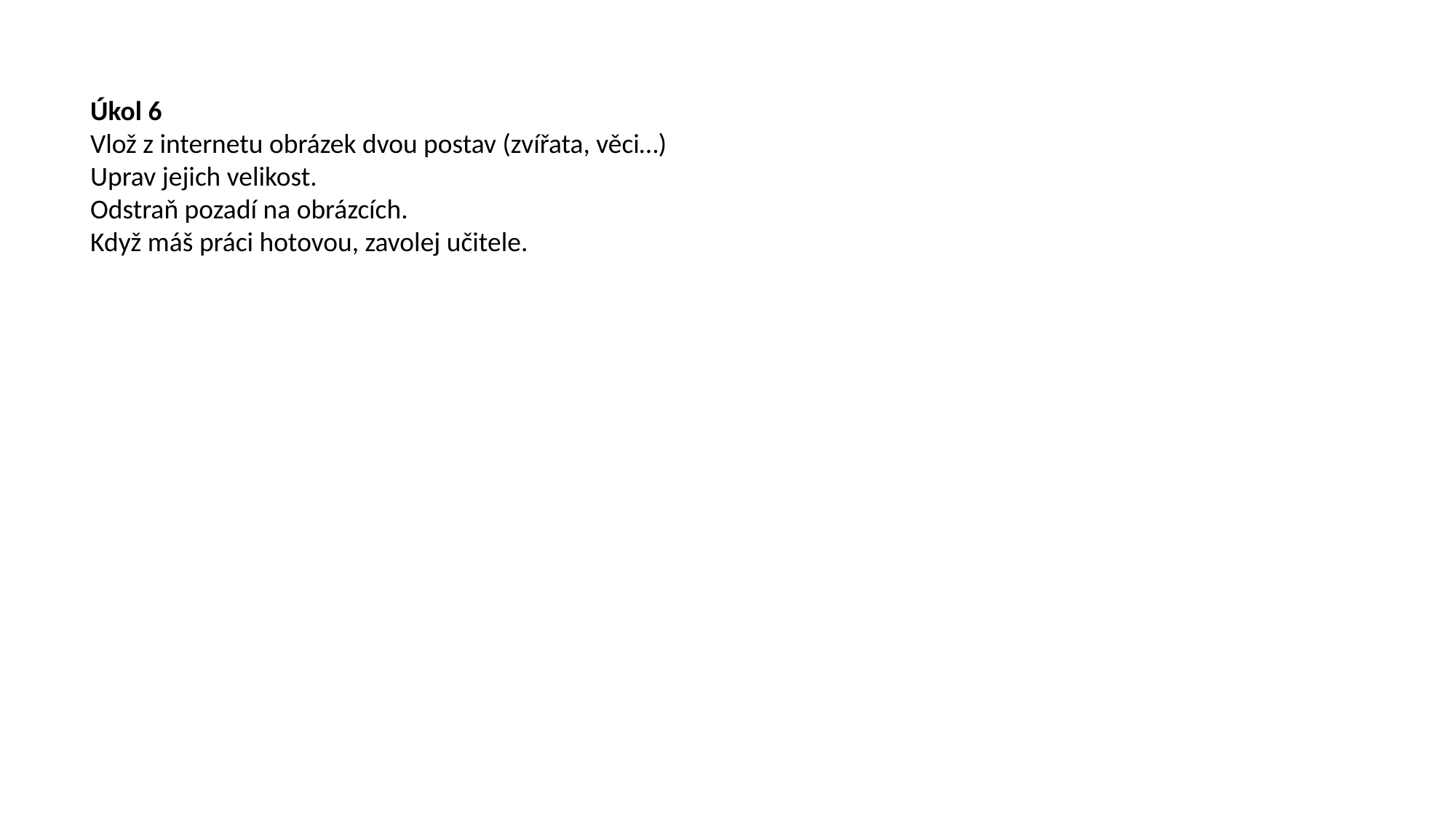

Úkol 6
Vlož z internetu obrázek dvou postav (zvířata, věci…)
Uprav jejich velikost.
Odstraň pozadí na obrázcích.
Když máš práci hotovou, zavolej učitele.